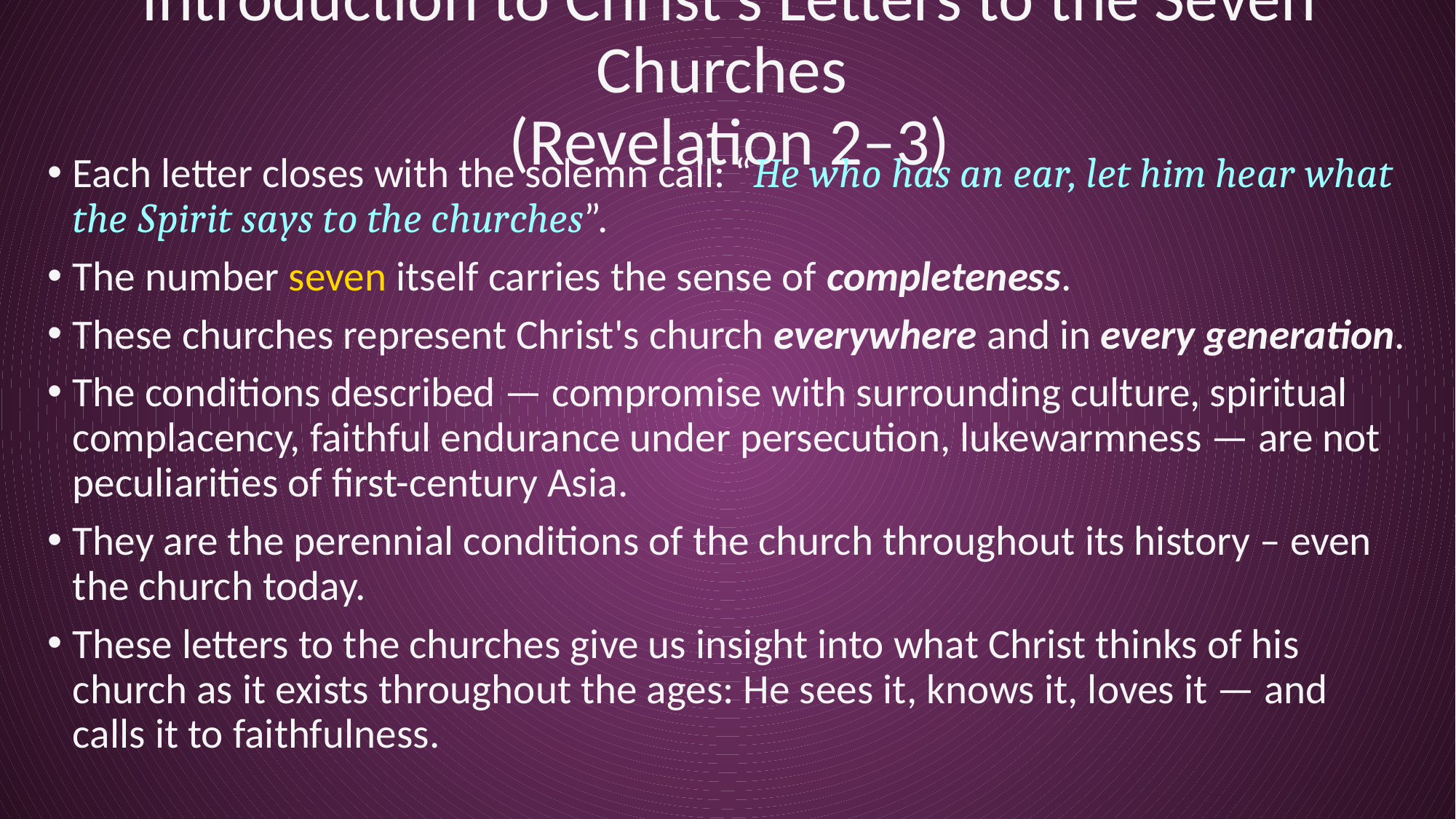

# Introduction to Christ's Letters to the Seven Churches (Revelation 2–3)
Each letter closes with the solemn call: “He who has an ear, let him hear what the Spirit says to the churches”.
The number seven itself carries the sense of completeness.
These churches represent Christ's church everywhere and in every generation.
The conditions described — compromise with surrounding culture, spiritual complacency, faithful endurance under persecution, lukewarmness — are not peculiarities of first-century Asia.
They are the perennial conditions of the church throughout its history – even the church today.
These letters to the churches give us insight into what Christ thinks of his church as it exists throughout the ages: He sees it, knows it, loves it — and calls it to faithfulness.